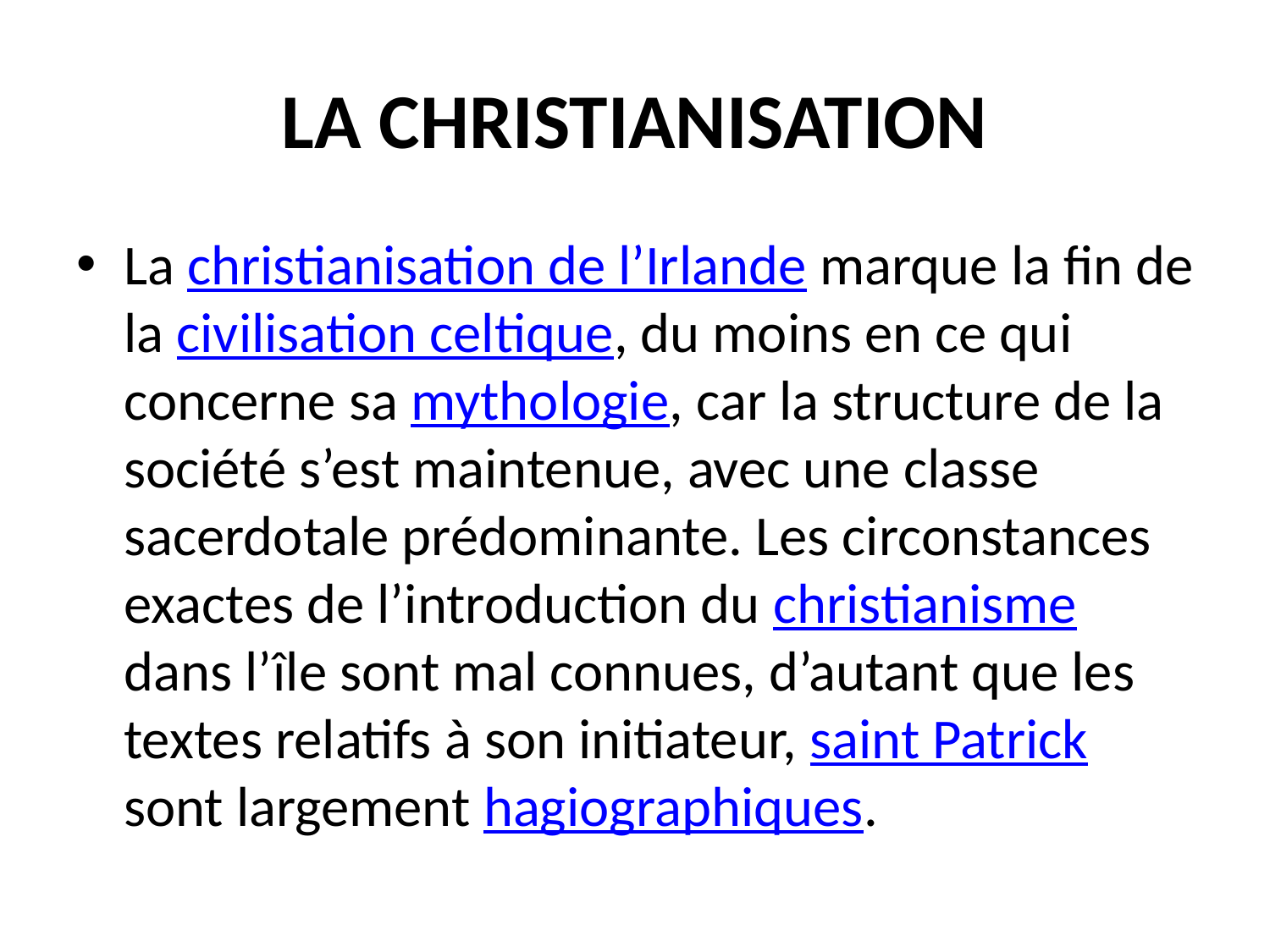

# LA CHRISTIANISATION
La christianisation de l’Irlande marque la fin de la civilisation celtique, du moins en ce qui concerne sa mythologie, car la structure de la société s’est maintenue, avec une classe sacerdotale prédominante. Les circonstances exactes de l’introduction du christianisme dans l’île sont mal connues, d’autant que les textes relatifs à son initiateur, saint Patrick sont largement hagiographiques.